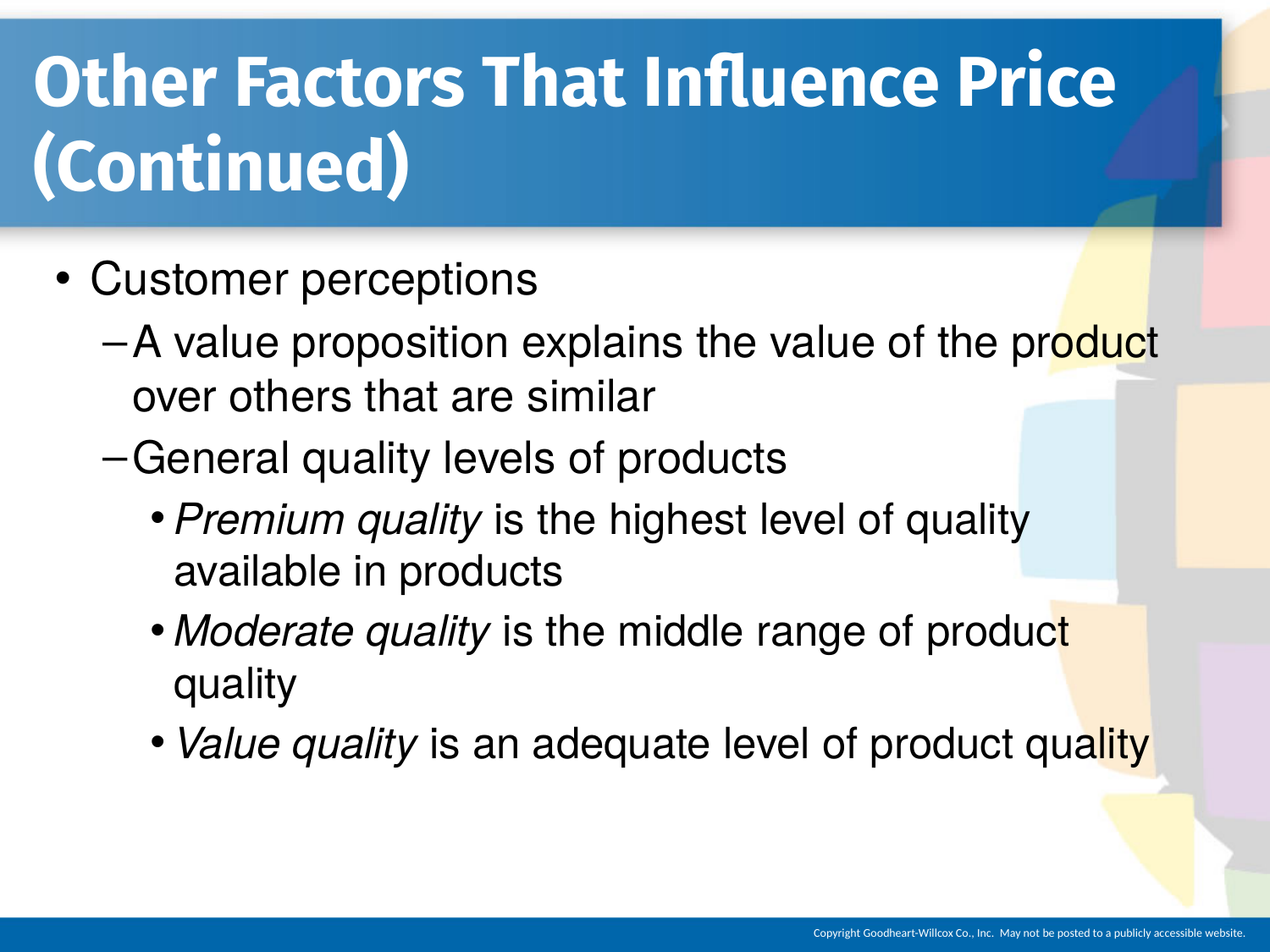

# Other Factors That Influence Price (Continued)
Customer perceptions
A value proposition explains the value of the product over others that are similar
General quality levels of products
Premium quality is the highest level of quality available in products
Moderate quality is the middle range of product quality
Value quality is an adequate level of product quality